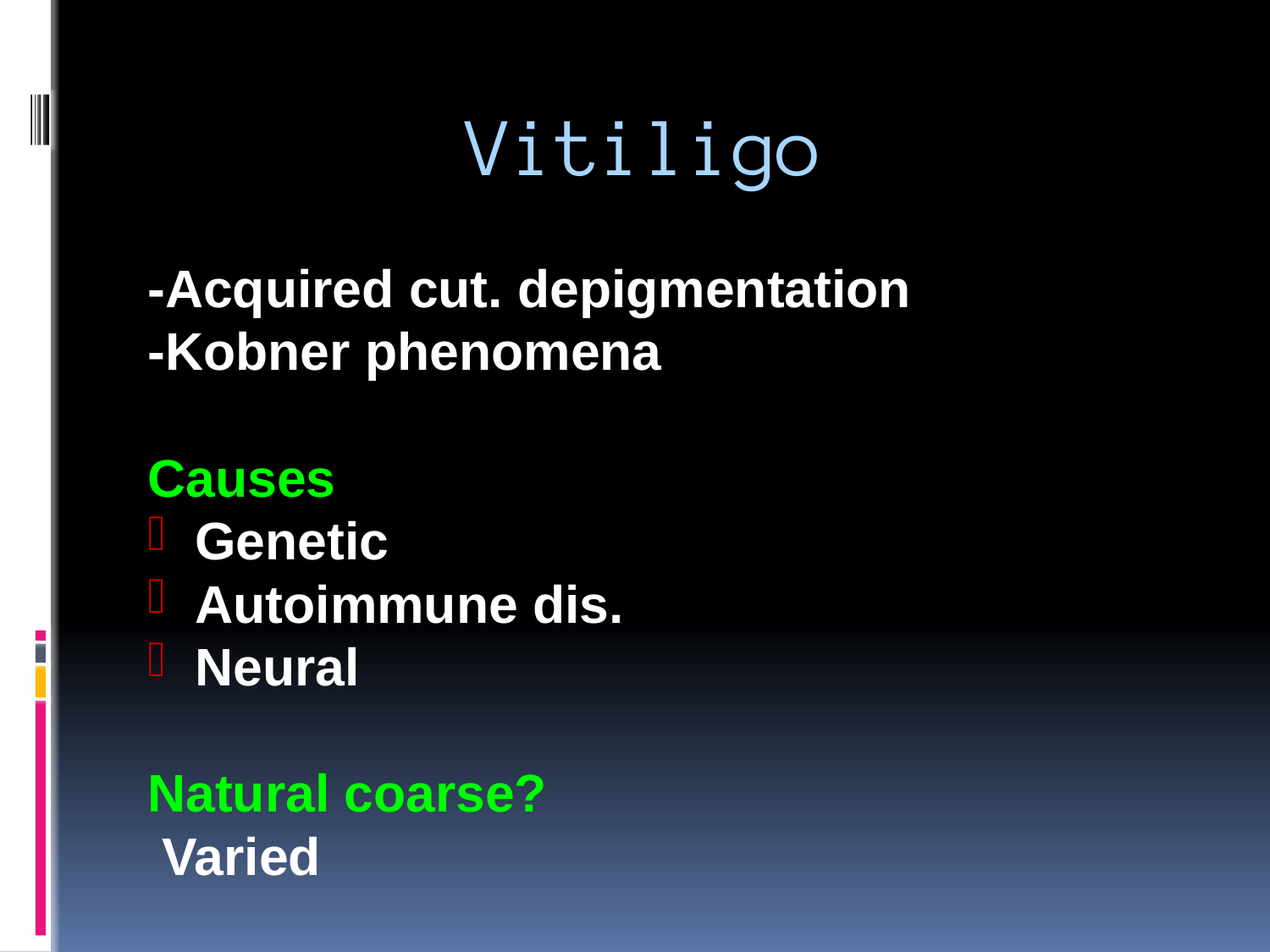

# Vitiligo

-Acquired cut. depigmentation
-Kobner phenomena

Causes
Genetic
Autoimmune dis.
Neural

Natural coarse?
 Varied